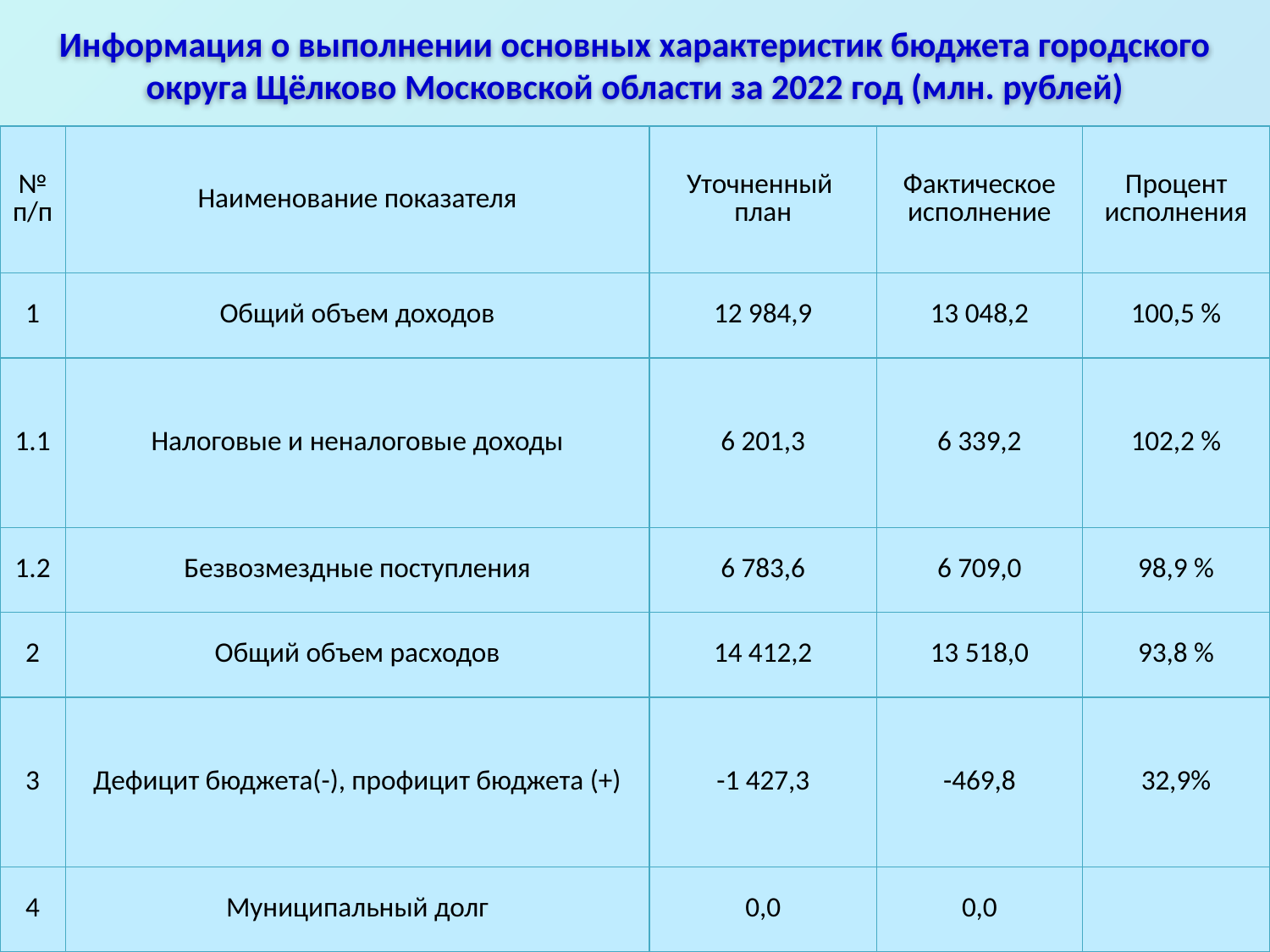

# Информация о выполнении основных характеристик бюджета городского округа Щёлково Московской области за 2022 год (млн. рублей)
| № п/п | Наименование показателя | Уточненный план | Фактическое исполнение | Процент исполнения |
| --- | --- | --- | --- | --- |
| 1 | Общий объем доходов | 12 984,9 | 13 048,2 | 100,5 % |
| 1.1 | Налоговые и неналоговые доходы | 6 201,3 | 6 339,2 | 102,2 % |
| 1.2 | Безвозмездные поступления | 6 783,6 | 6 709,0 | 98,9 % |
| 2 | Общий объем расходов | 14 412,2 | 13 518,0 | 93,8 % |
| 3 | Дефицит бюджета(-), профицит бюджета (+) | -1 427,3 | -469,8 | 32,9% |
| 4 | Муниципальный долг | 0,0 | 0,0 |  |